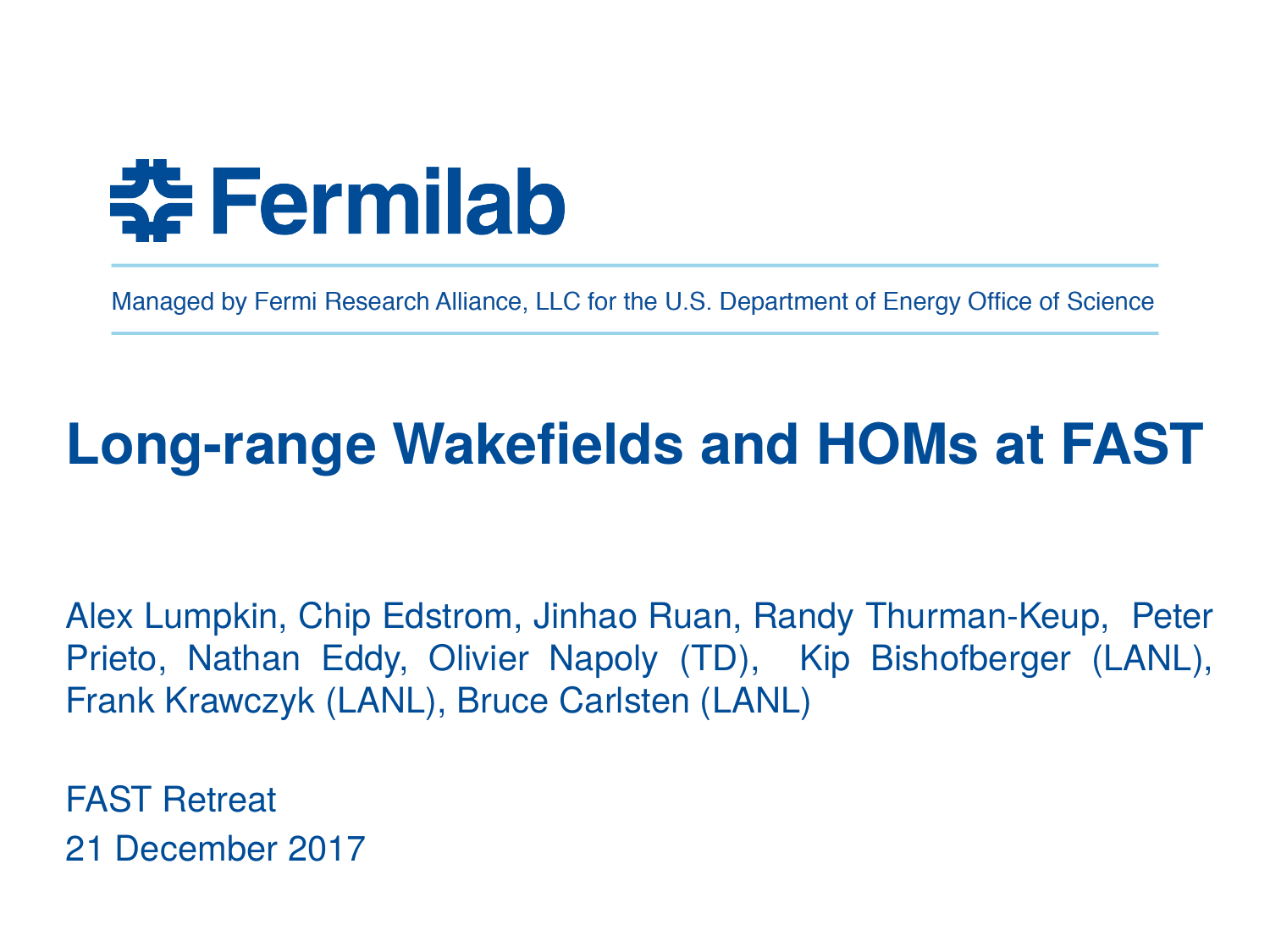

# Long-range Wakefields and HOMs at FAST
Alex Lumpkin, Chip Edstrom, Jinhao Ruan, Randy Thurman-Keup,  Peter Prieto, Nathan Eddy, Olivier Napoly (TD),  Kip Bishofberger (LANL), Frank Krawczyk (LANL), Bruce Carlsten (LANL)

FAST Retreat
21 December 2017